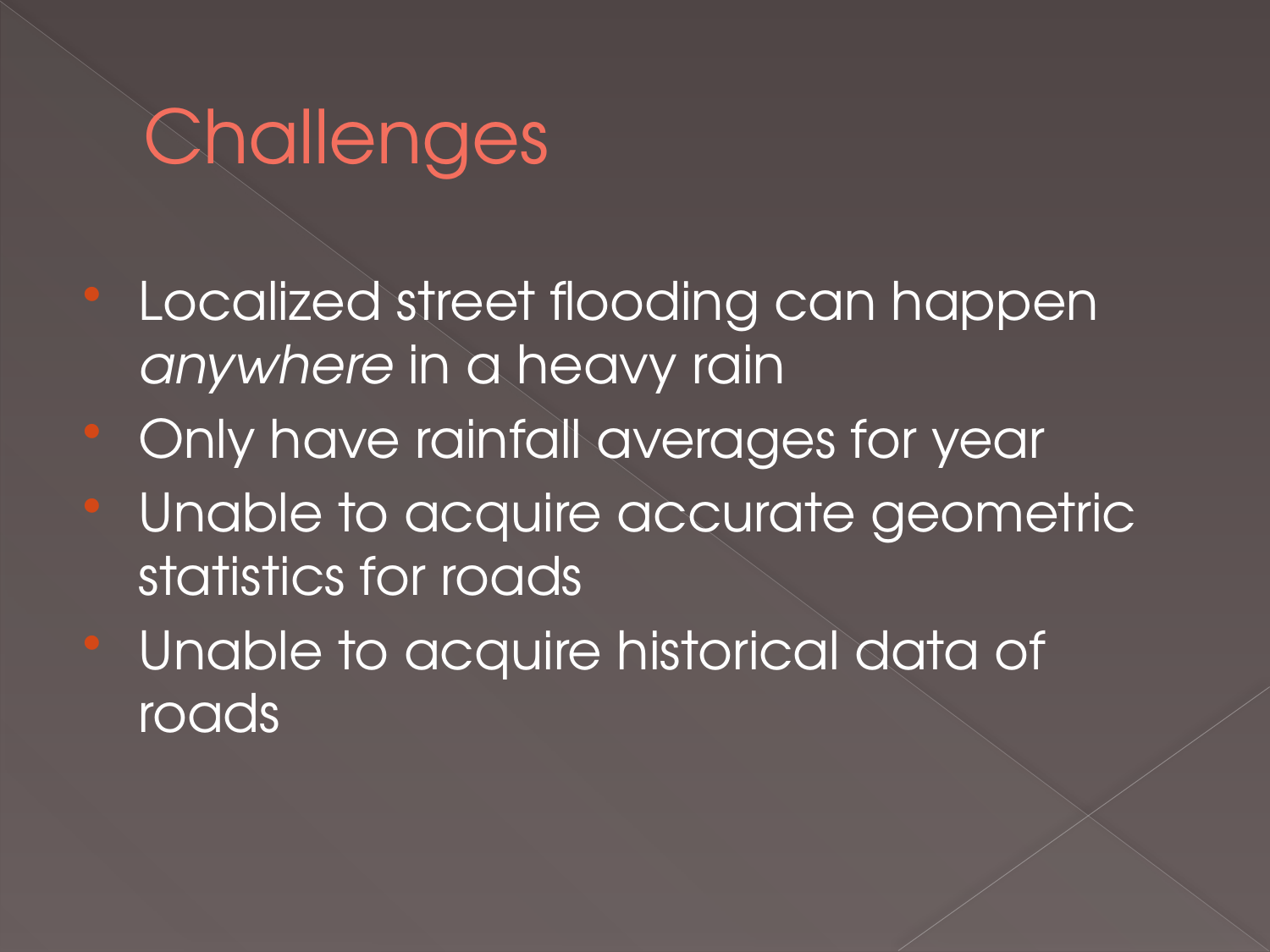

# Challenges
Localized street flooding can happen anywhere in a heavy rain
Only have rainfall averages for year
Unable to acquire accurate geometric statistics for roads
Unable to acquire historical data of roads